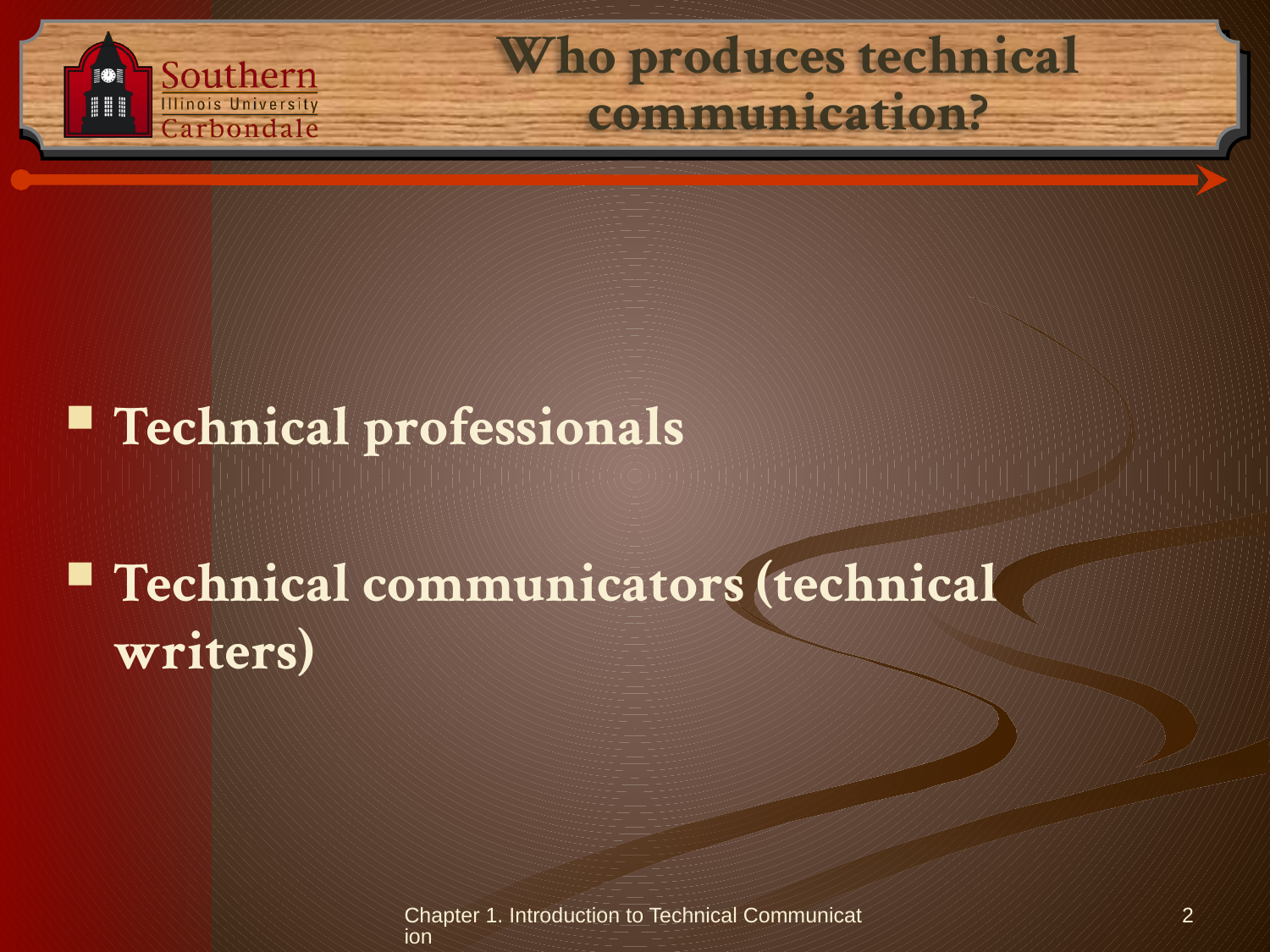

# Who produces technical communication?
Technical professionals

Technical communicators (technical writers)
Chapter 1. Introduction to Technical Communication
2